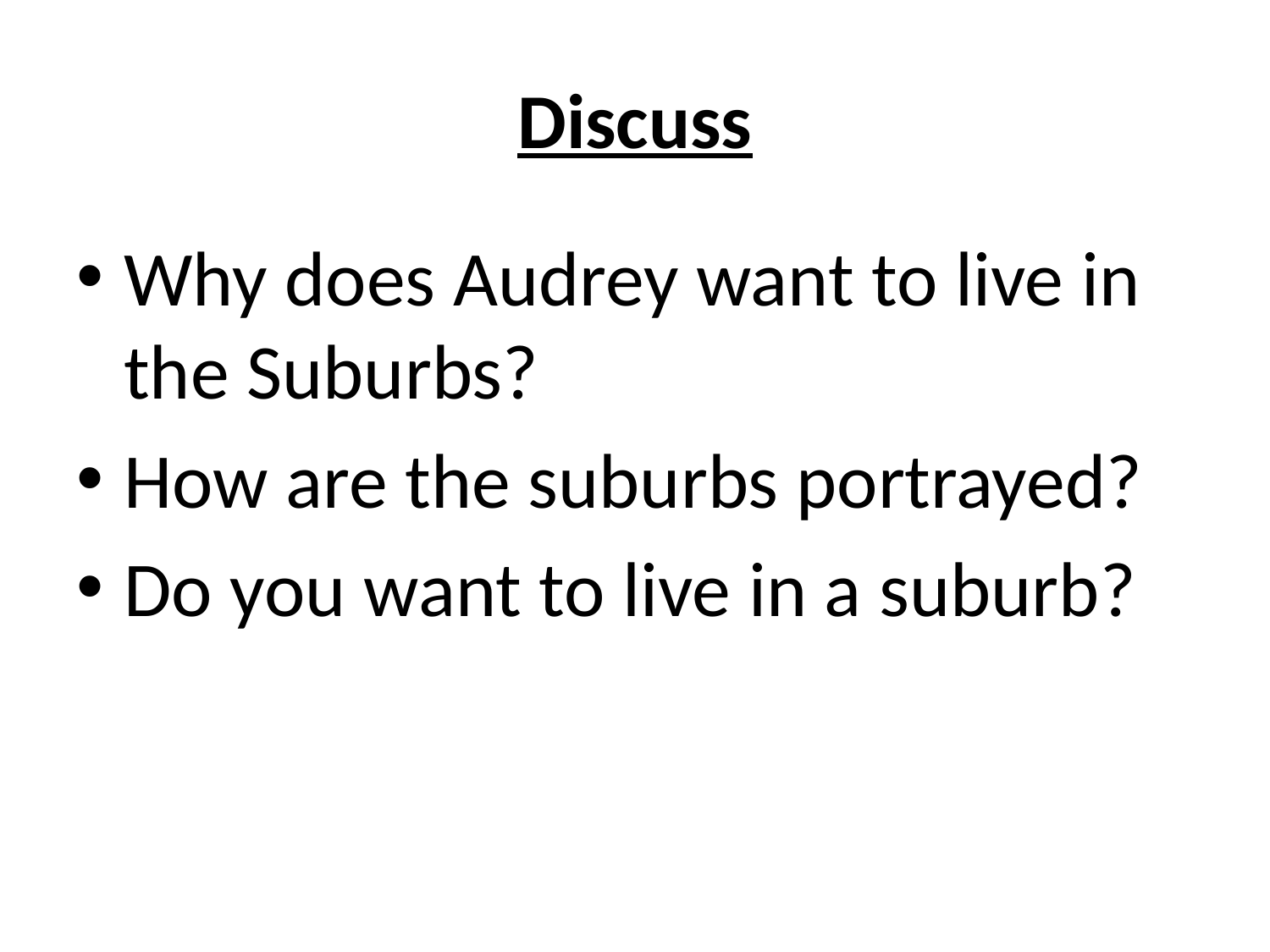

# Discuss
Why does Audrey want to live in the Suburbs?
How are the suburbs portrayed?
Do you want to live in a suburb?